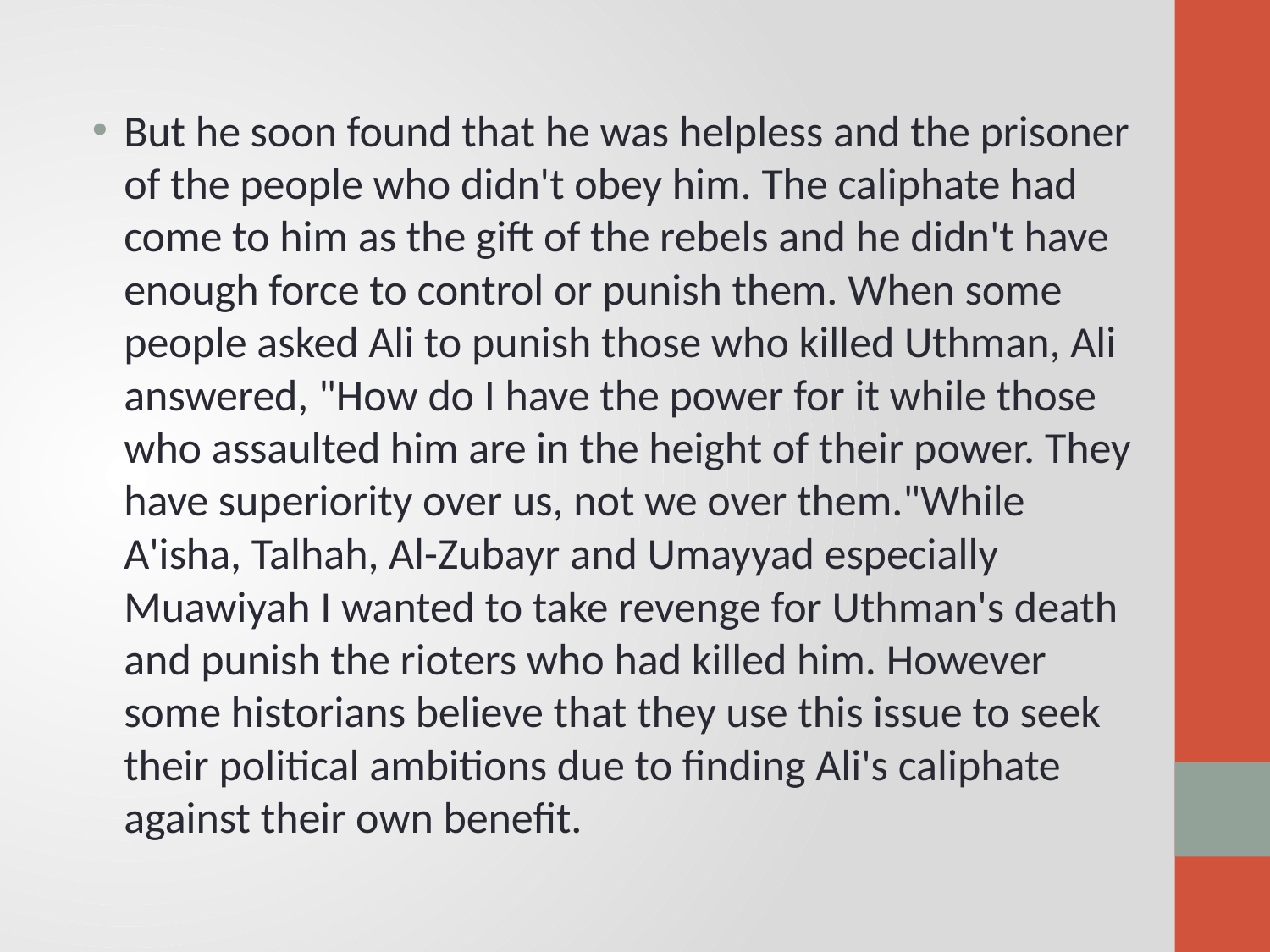

But he soon found that he was helpless and the prisoner of the people who didn't obey him. The caliphate had come to him as the gift of the rebels and he didn't have enough force to control or punish them. When some people asked Ali to punish those who killed Uthman, Ali answered, "How do I have the power for it while those who assaulted him are in the height of their power. They have superiority over us, not we over them."While A'isha, Talhah, Al-Zubayr and Umayyad especially Muawiyah I wanted to take revenge for Uthman's death and punish the rioters who had killed him. However some historians believe that they use this issue to seek their political ambitions due to finding Ali's caliphate against their own benefit.